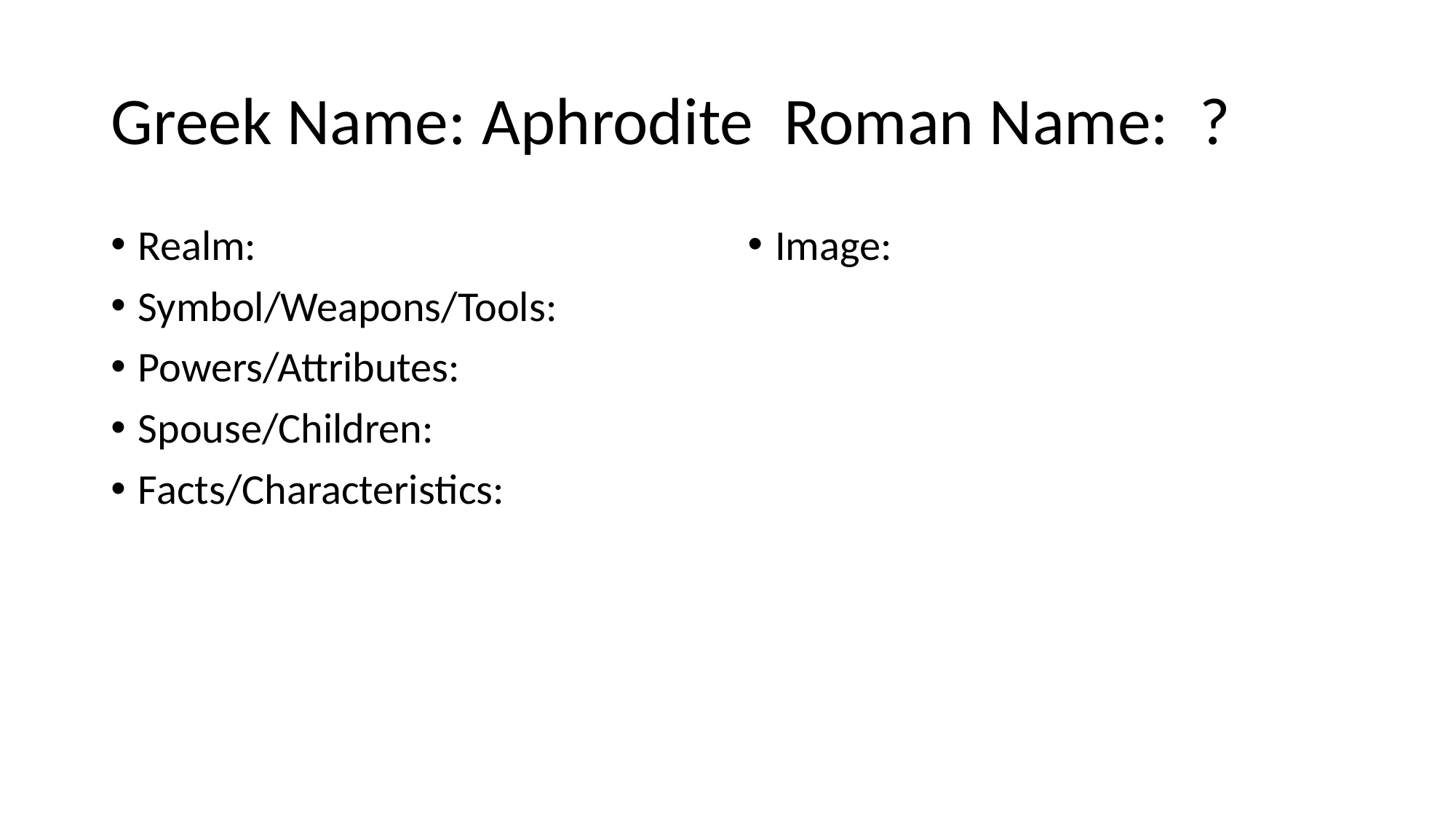

# Greek Name: Aphrodite  Roman Name:  ?
Realm:
Symbol/Weapons/Tools:
Powers/Attributes:
Spouse/Children:
Facts/Characteristics:
Image: